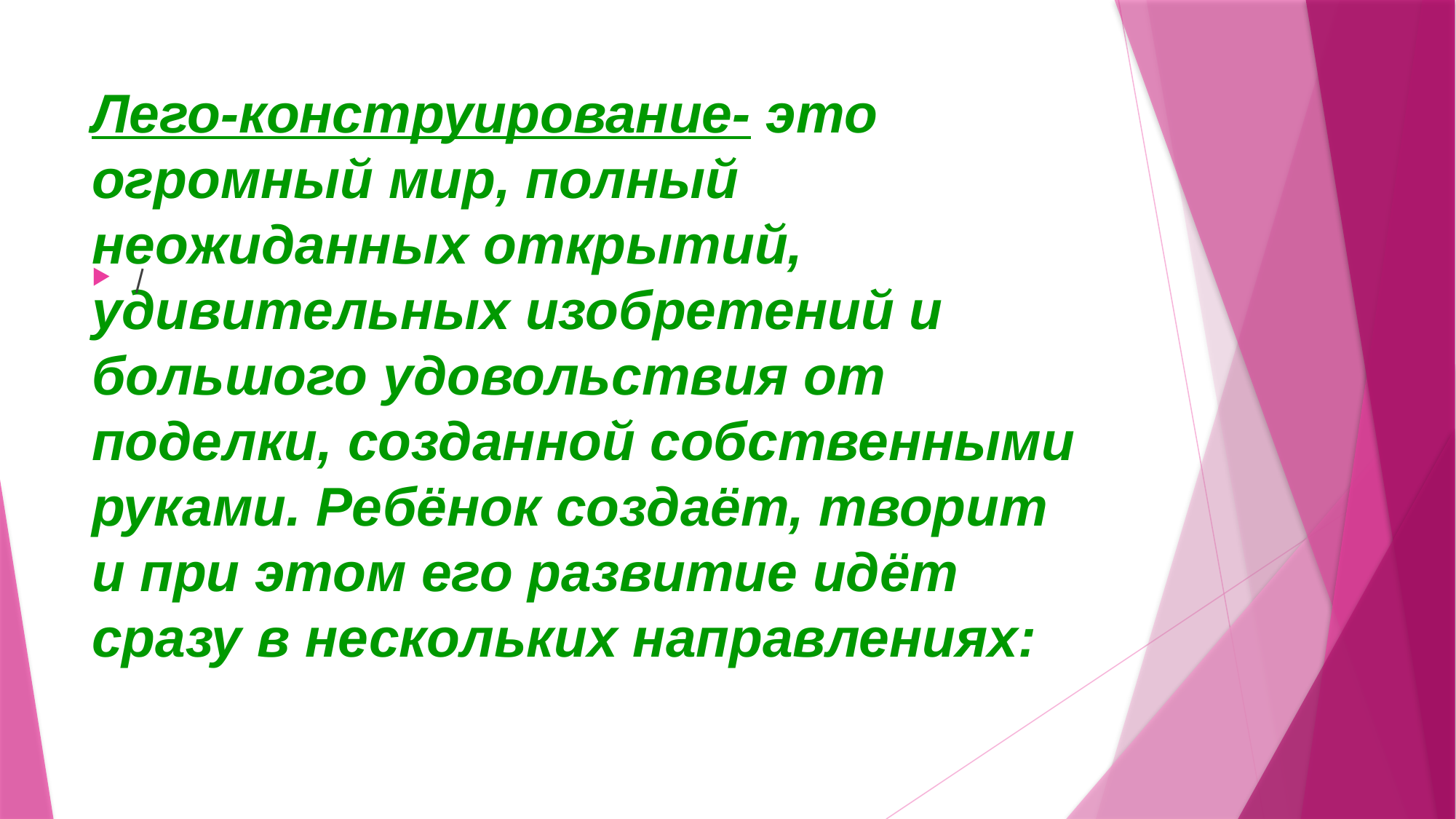

# Лего-конструирование- это огромный мир, полный неожиданных открытий, удивительных изобретений и большого удовольствия от поделки, созданной собственными руками. Ребёнок создаёт, творит и при этом его развитие идёт сразу в нескольких направлениях:
/